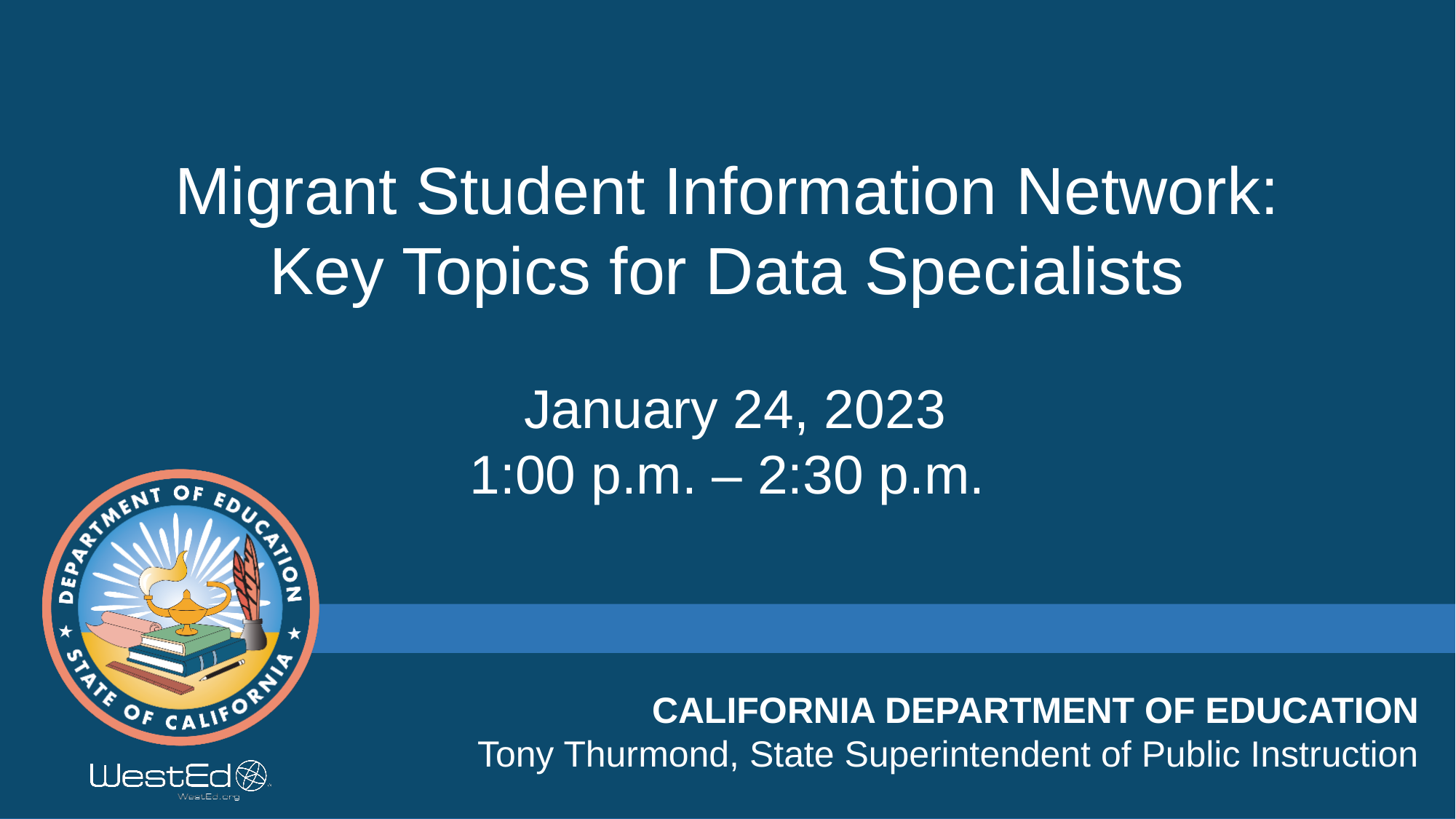

# Migrant Student Information Network: Key Topics for Data Specialists January 24, 2023 1:00 p.m. – 2:30 p.m.